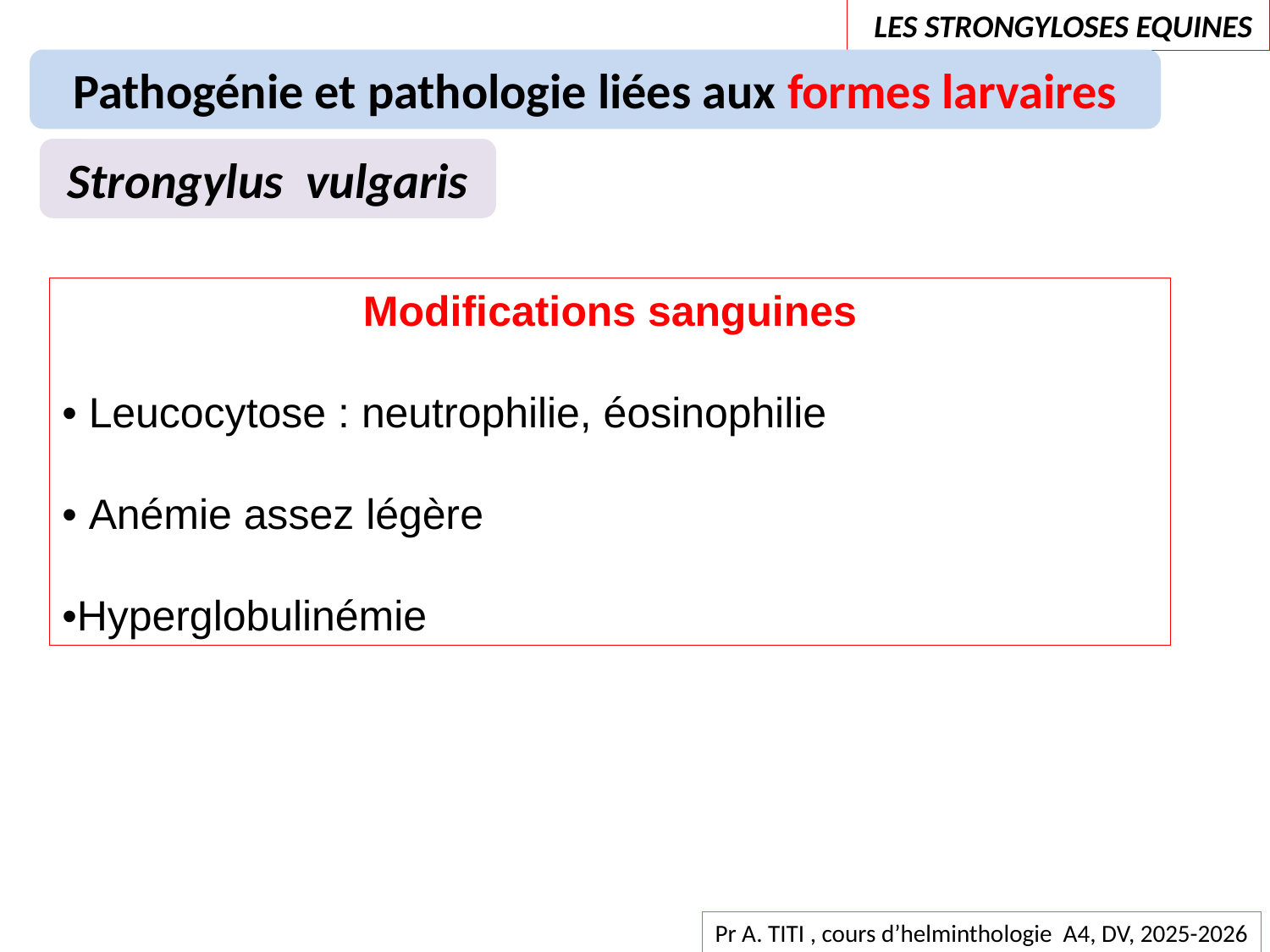

LES STRONGYLOSES EQUINES

Pathogénie et pathologie liées aux formes larvaires

Strongylus  vulgaris

Modifications sanguines

• Leucocytose : neutrophilie, éosinophilie

• Anémie assez légère

•Hyperglobulinémie
Pr A. TITI , cours d’helminthologie  A4, DV, 2025-2026